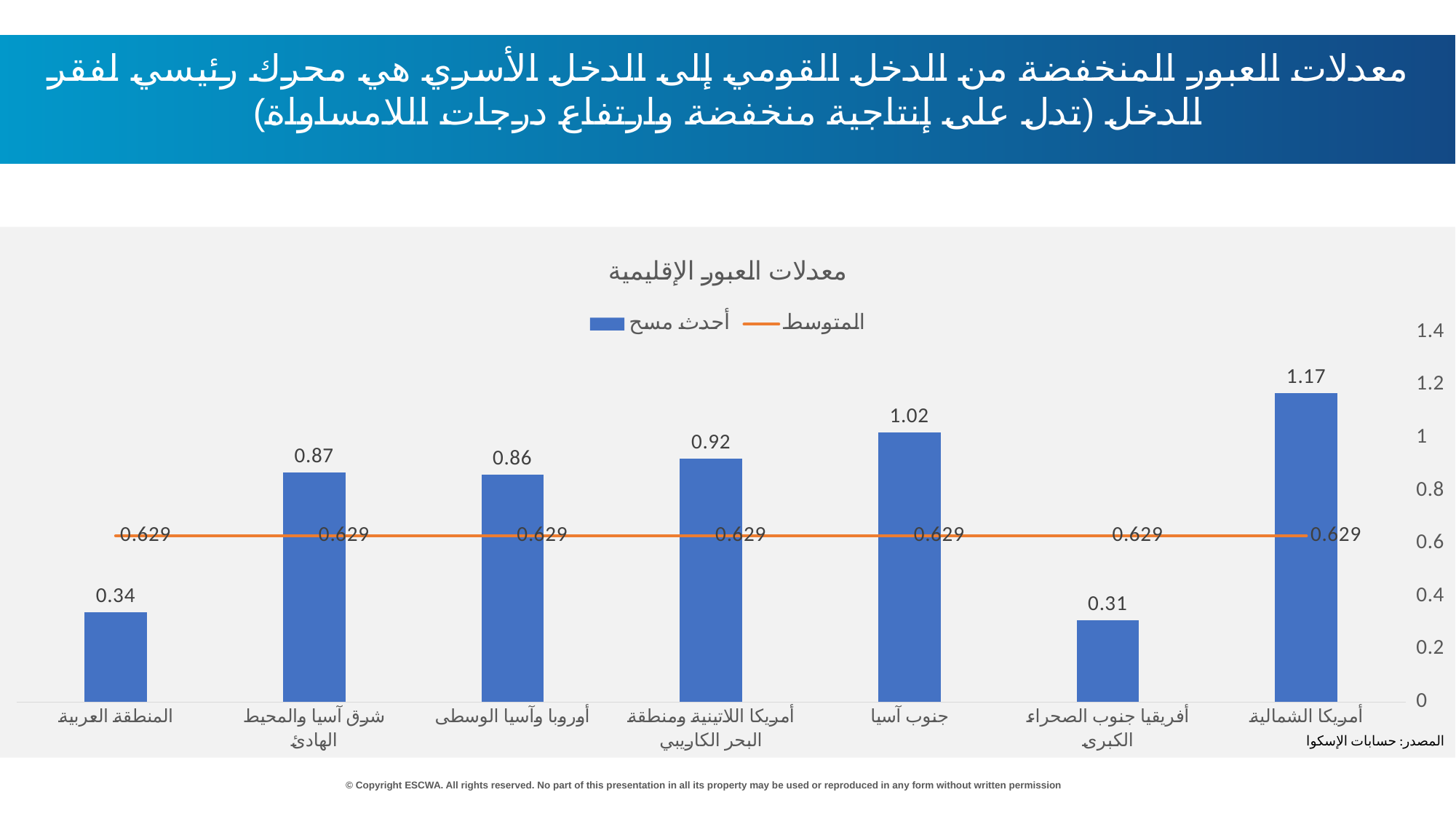

معدلات العبور المنخفضة من الدخل القومي إلى الدخل الأسري هي محرك رئيسي لفقر الدخل (تدل على إنتاجية منخفضة وارتفاع درجات اللامساواة)

### Chart: معدلات العبور الإقليمية

| Category | أحدث مسح | المتوسط |
|---|---|---|
| 0 | 0.34 | 0.629 |
| 0 | 0.87 | 0.629 |
| 0 | 0.86 | 0.629 |
| 0 | 0.92 | 0.629 |
| 0 | 1.02 | 0.629 |
| 0 | 0.31 | 0.629 |
| 0 | 1.17 | 0.629 |
المصدر: حسابات الإسكوا